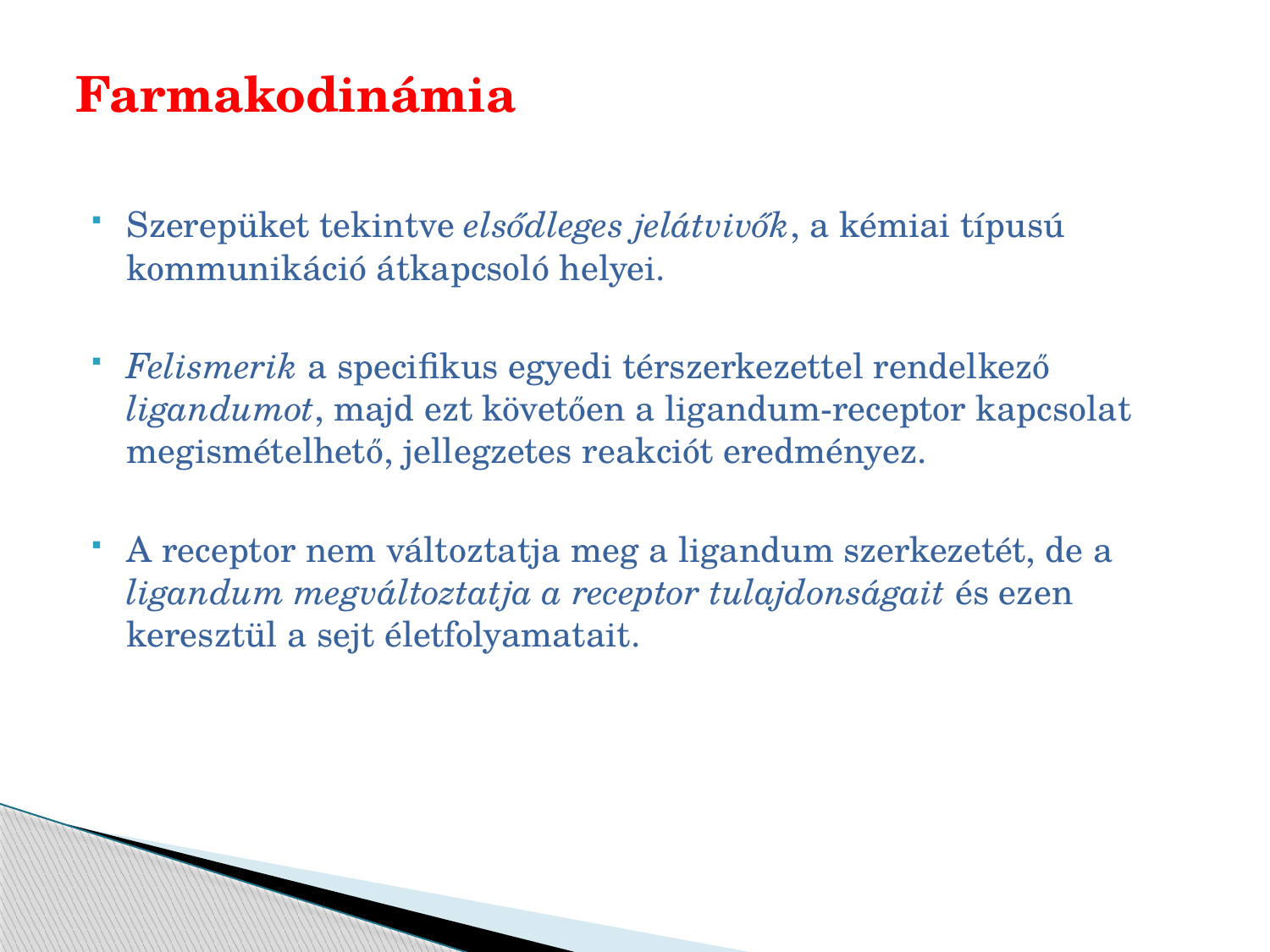

# Farmakodinámia
Szerepüket tekintve elsődleges jelátvivők, a kémiai típusú kommunikáció átkapcsoló helyei.

Felismerik a specifikus egyedi térszerkezettel rendelkező ligandumot, majd ezt követően a ligandum-receptor kapcsolat megismételhető, jellegzetes reakciót eredményez.

A receptor nem változtatja meg a ligandum szerkezetét, de a ligandum megváltoztatja a receptor tulajdonságait és ezen keresztül a sejt életfolyamatait.